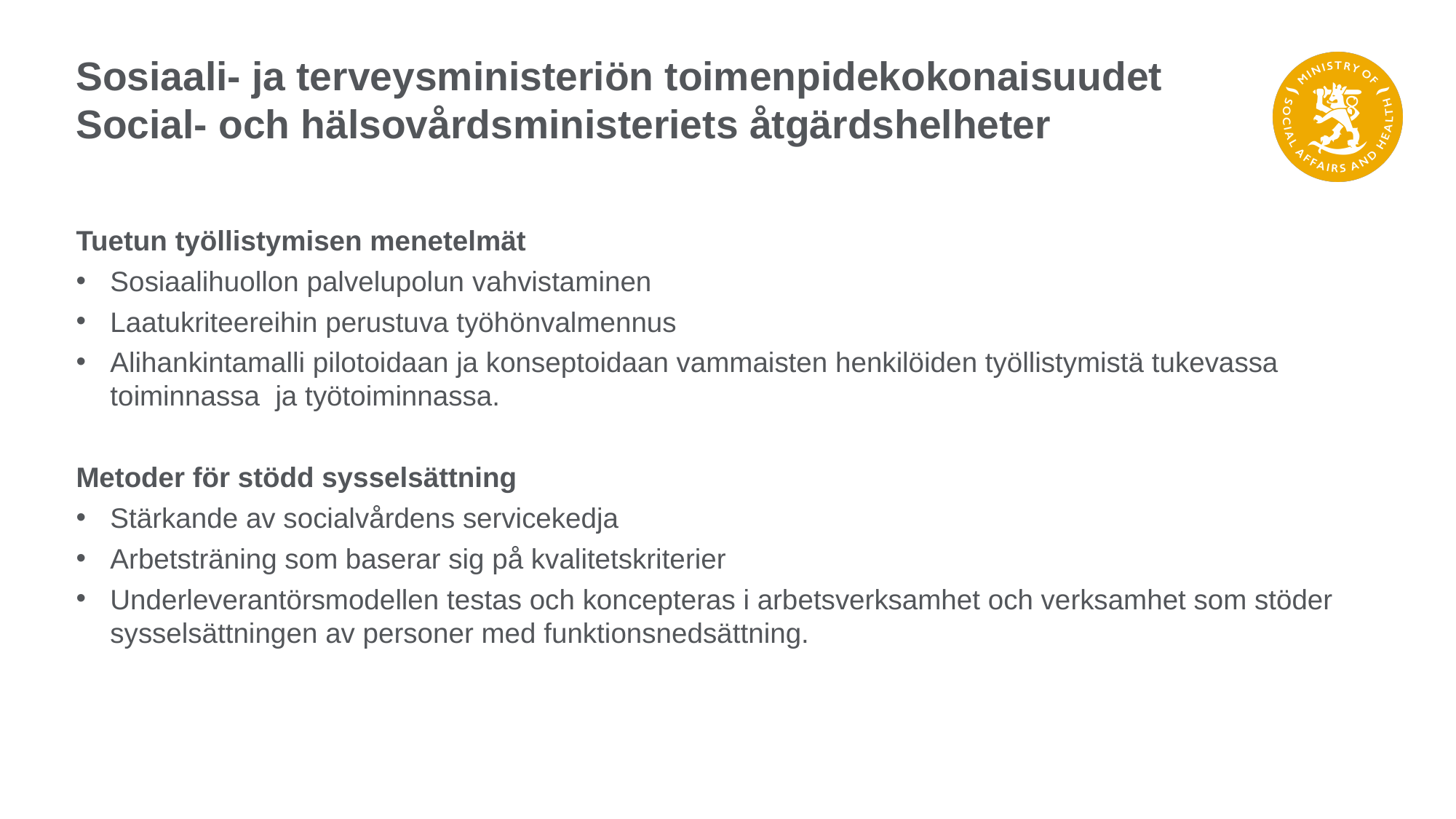

# Sosiaali- ja terveysministeriön toimenpidekokonaisuudet Social- och hälsovårdsministeriets åtgärdshelheter
Tuetun työllistymisen menetelmät
Sosiaalihuollon palvelupolun vahvistaminen
Laatukriteereihin perustuva työhönvalmennus
Alihankintamalli pilotoidaan ja konseptoidaan vammaisten henkilöiden työllistymistä tukevassa toiminnassa  ja työtoiminnassa.

Metoder för stödd sysselsättning
Stärkande av socialvårdens servicekedja
Arbetsträning som baserar sig på kvalitetskriterier
Underleverantörsmodellen testas och koncepteras i arbetsverksamhet och verksamhet som stöder sysselsättningen av personer med funktionsnedsättning.